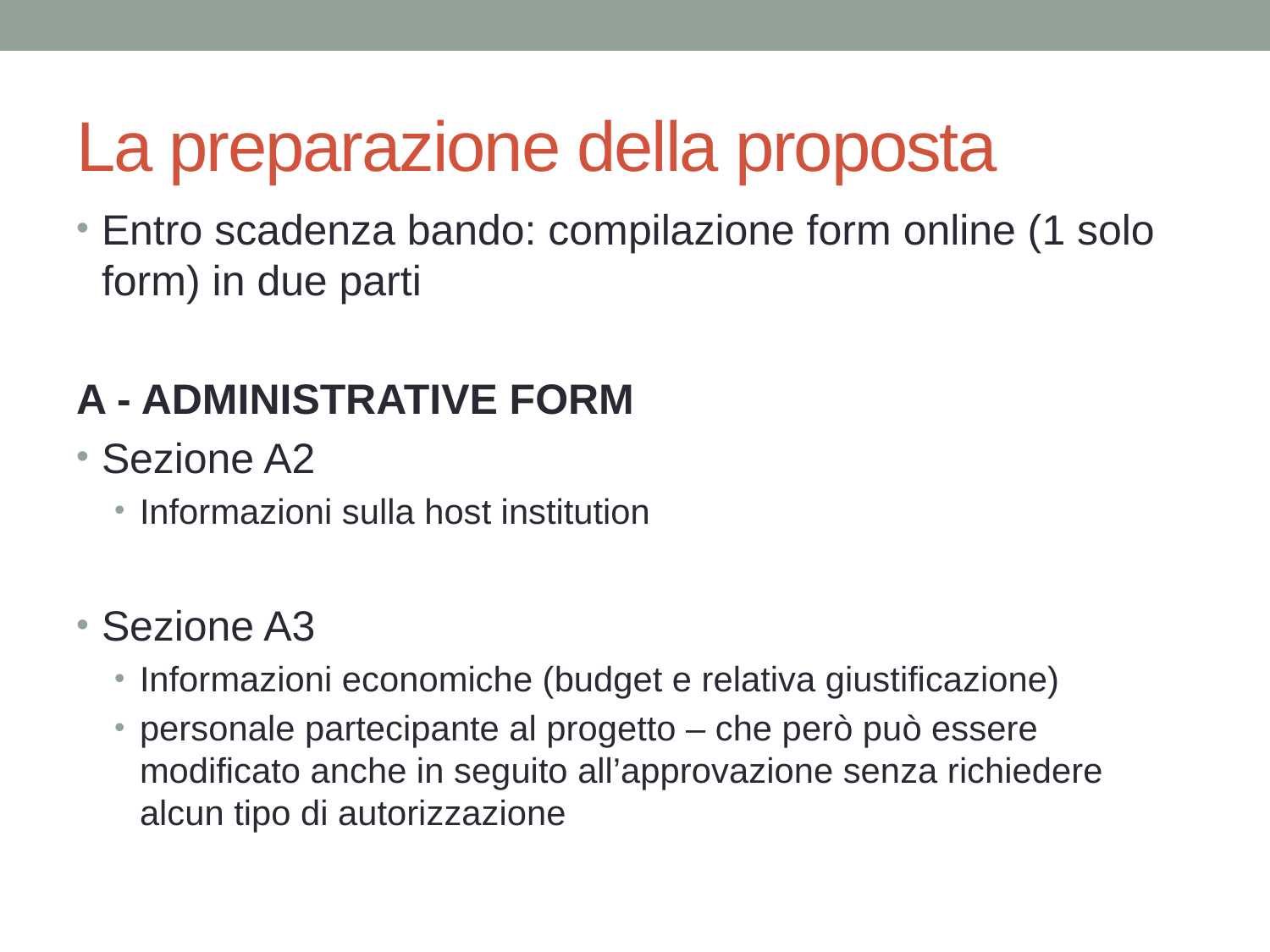

# La preparazione della proposta
Entro scadenza bando: compilazione form online (1 solo form) in due parti

A - ADMINISTRATIVE FORM
Sezione A2
Informazioni sulla host institution

Sezione A3
Informazioni economiche (budget e relativa giustificazione)
personale partecipante al progetto – che però può essere modificato anche in seguito all’approvazione senza richiedere alcun tipo di autorizzazione